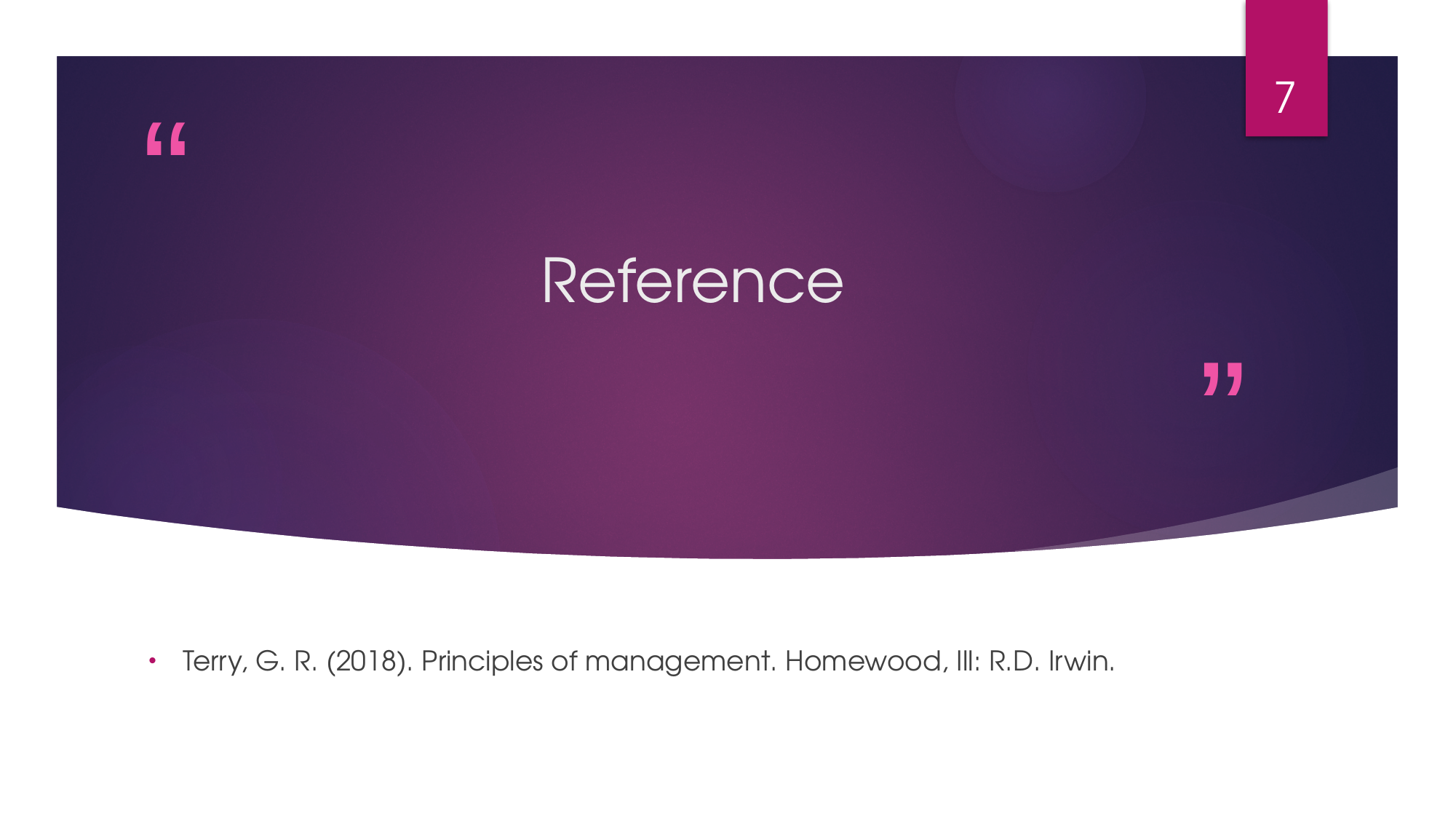

7
# Reference
Terry, G. R. (2018). Principles of management. Homewood, Ill: R.D. Irwin.